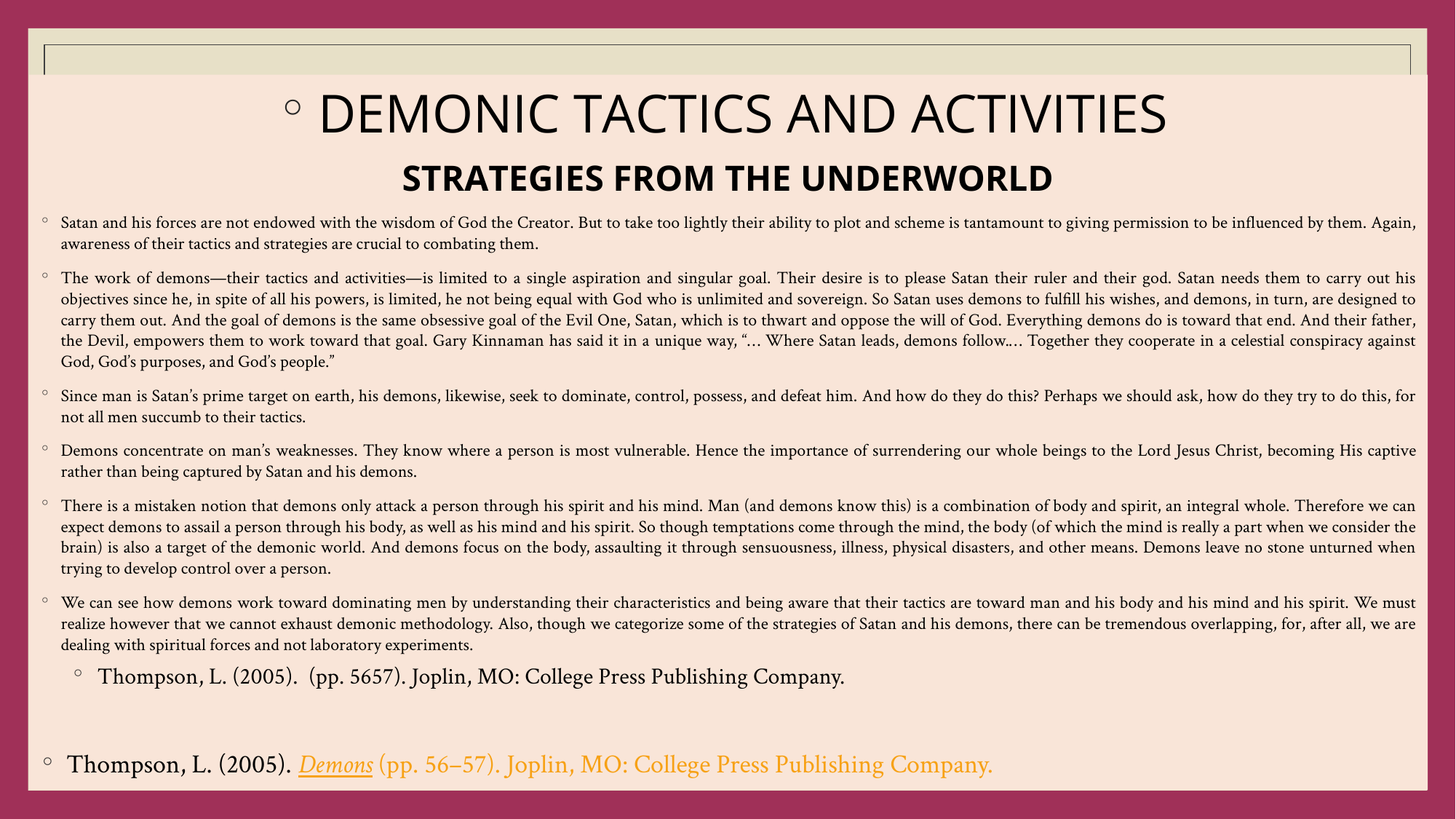

#
DEMONIC TACTICS AND ACTIVITIES
STRATEGIES FROM THE UNDERWORLD
Satan and his forces are not endowed with the wisdom of God the Creator. But to take too lightly their ability to plot and scheme is tantamount to giving permission to be influenced by them. Again, awareness of their tactics and strategies are crucial to combating them.
The work of demons—their tactics and activities—is limited to a single aspiration and singular goal. Their desire is to please Satan their ruler and their god. Satan needs them to carry out his objectives since he, in spite of all his powers, is limited, he not being equal with God who is unlimited and sovereign. So Satan uses demons to fulfill his wishes, and demons, in turn, are designed to carry them out. And the goal of demons is the same obsessive goal of the Evil One, Satan, which is to thwart and oppose the will of God. Everything demons do is toward that end. And their father, the Devil, empowers them to work toward that goal. Gary Kinnaman has said it in a unique way, “… Where Satan leads, demons follow.… Together they cooperate in a celestial conspiracy against God, God’s purposes, and God’s people.”
Since man is Satan’s prime target on earth, his demons, likewise, seek to dominate, control, possess, and defeat him. And how do they do this? Perhaps we should ask, how do they try to do this, for not all men succumb to their tactics.
Demons concentrate on man’s weaknesses. They know where a person is most vulnerable. Hence the importance of surrendering our whole beings to the Lord Jesus Christ, becoming His captive rather than being captured by Satan and his demons.
There is a mistaken notion that demons only attack a person through his spirit and his mind. Man (and demons know this) is a combination of body and spirit, an integral whole. Therefore we can expect demons to assail a person through his body, as well as his mind and his spirit. So though temptations come through the mind, the body (of which the mind is really a part when we consider the brain) is also a target of the demonic world. And demons focus on the body, assaulting it through sensuousness, illness, physical disasters, and other means. Demons leave no stone unturned when trying to develop control over a person.
We can see how demons work toward dominating men by understanding their characteristics and being aware that their tactics are toward man and his body and his mind and his spirit. We must realize however that we cannot exhaust demonic methodology. Also, though we categorize some of the strategies of Satan and his demons, there can be tremendous overlapping, for, after all, we are dealing with spiritual forces and not laboratory experiments.
 Thompson, L. (2005).  (pp. 5657). Joplin, MO: College Press Publishing Company.

 Thompson, L. (2005). Demons (pp. 56–57). Joplin, MO: College Press Publishing Company.